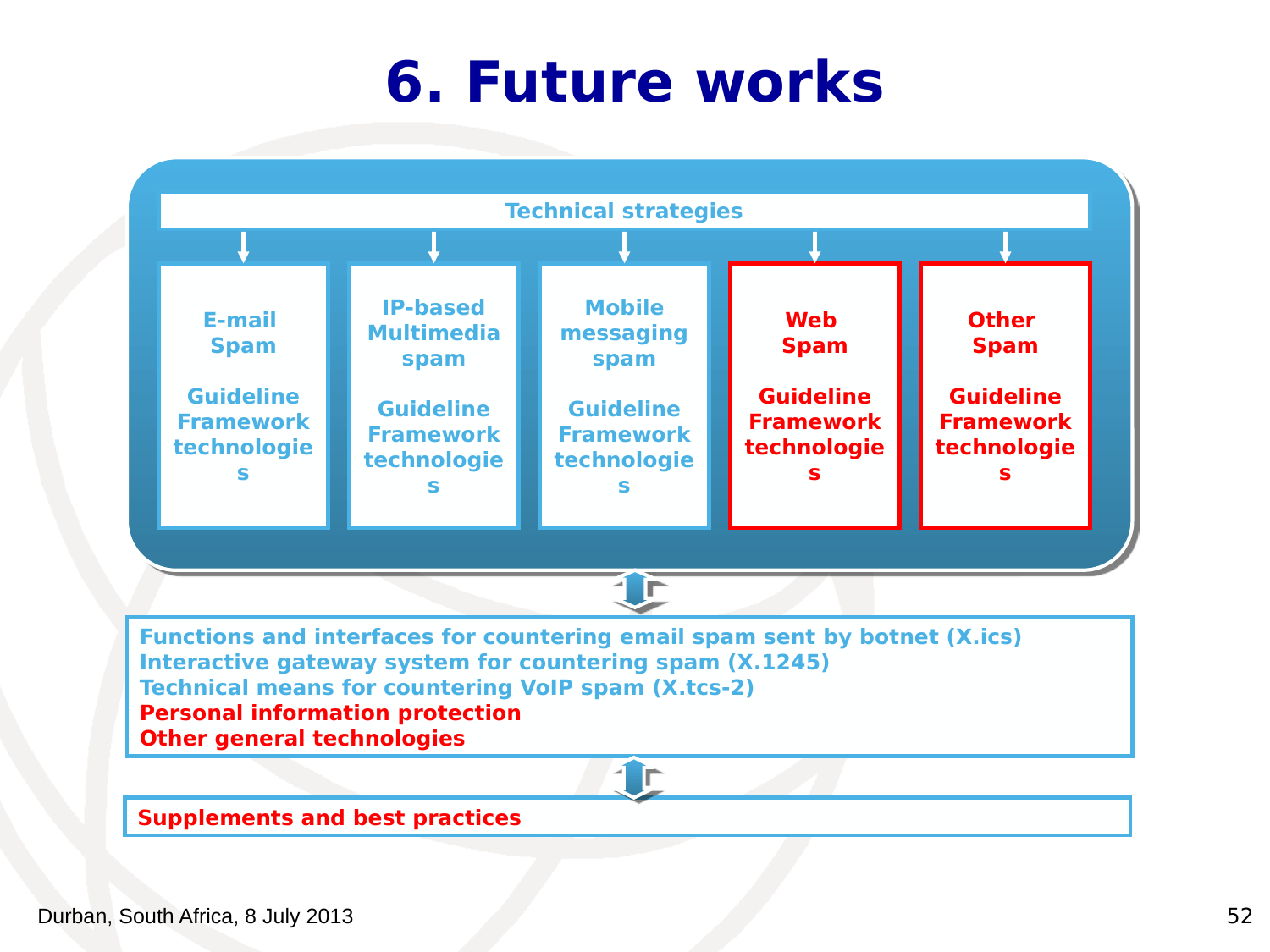

# 6. Future works

Technical strategies

E-mail
Spam

Guideline
Framework
technologies
IP-based Multimedia spam

Guideline
Framework
technologies
Mobile messaging
spam

Guideline
Framework
technologies
Web
Spam

Guideline
Framework
technologies
Other
Spam

Guideline
Framework
technologies

Functions and interfaces for countering email spam sent by botnet (X.ics)
Interactive gateway system for countering spam (X.1245)
Technical means for countering VoIP spam (X.tcs-2)
Personal information protection
Other general technologies

Supplements and best practices
Durban, South Africa, 8 July 2013
52